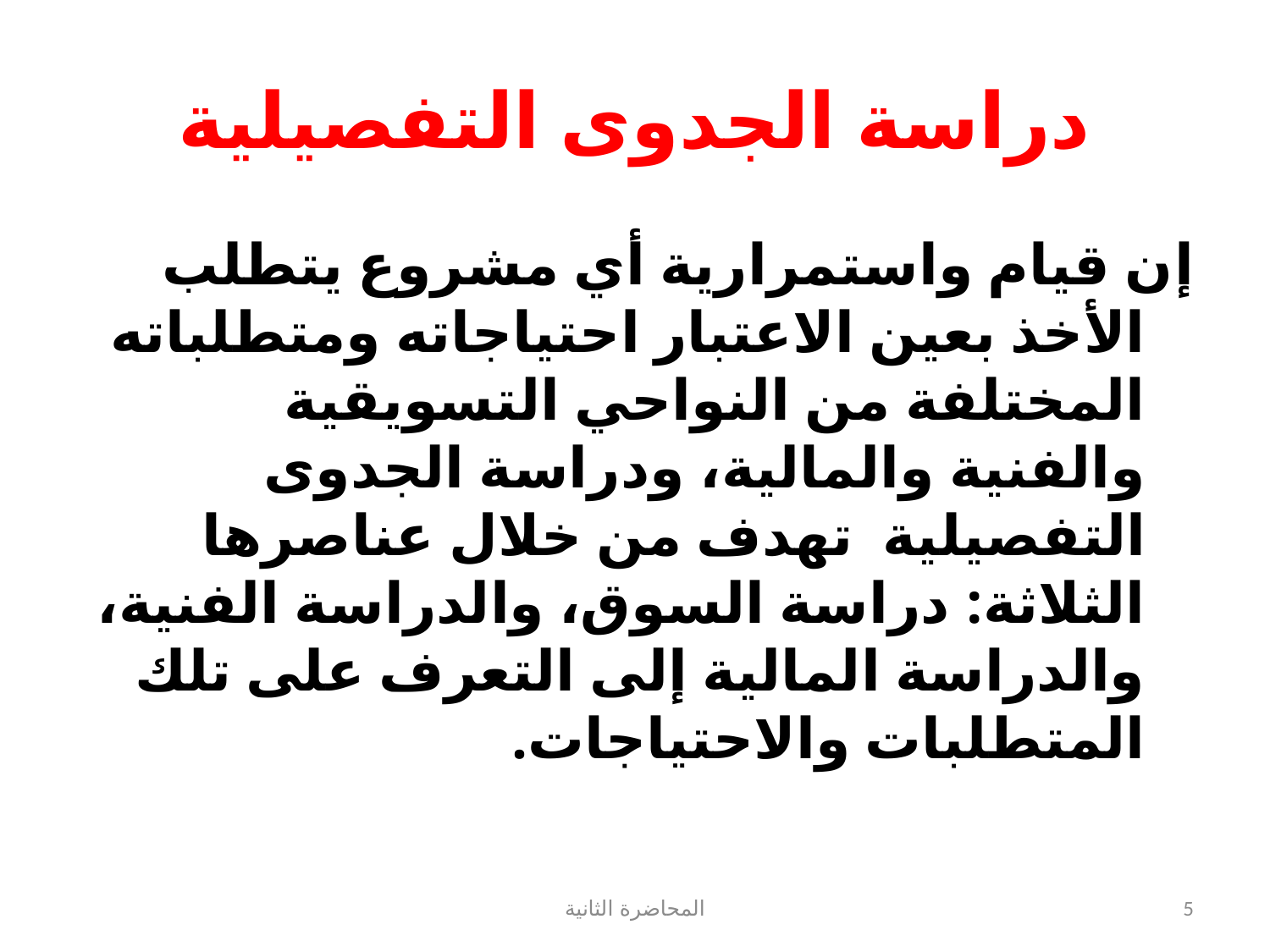

# دراسة الجدوى التفصيلية
إن قيام واستمرارية أي مشروع يتطلب الأخذ بعين الاعتبار احتياجاته ومتطلباته المختلفة من النواحي التسويقية والفنية والمالية، ودراسة الجدوى التفصيلية  تهدف من خلال عناصرها الثلاثة: دراسة السوق، والدراسة الفنية، والدراسة المالية إلى التعرف على تلك المتطلبات والاحتياجات.

المحاضرة الثانية
5